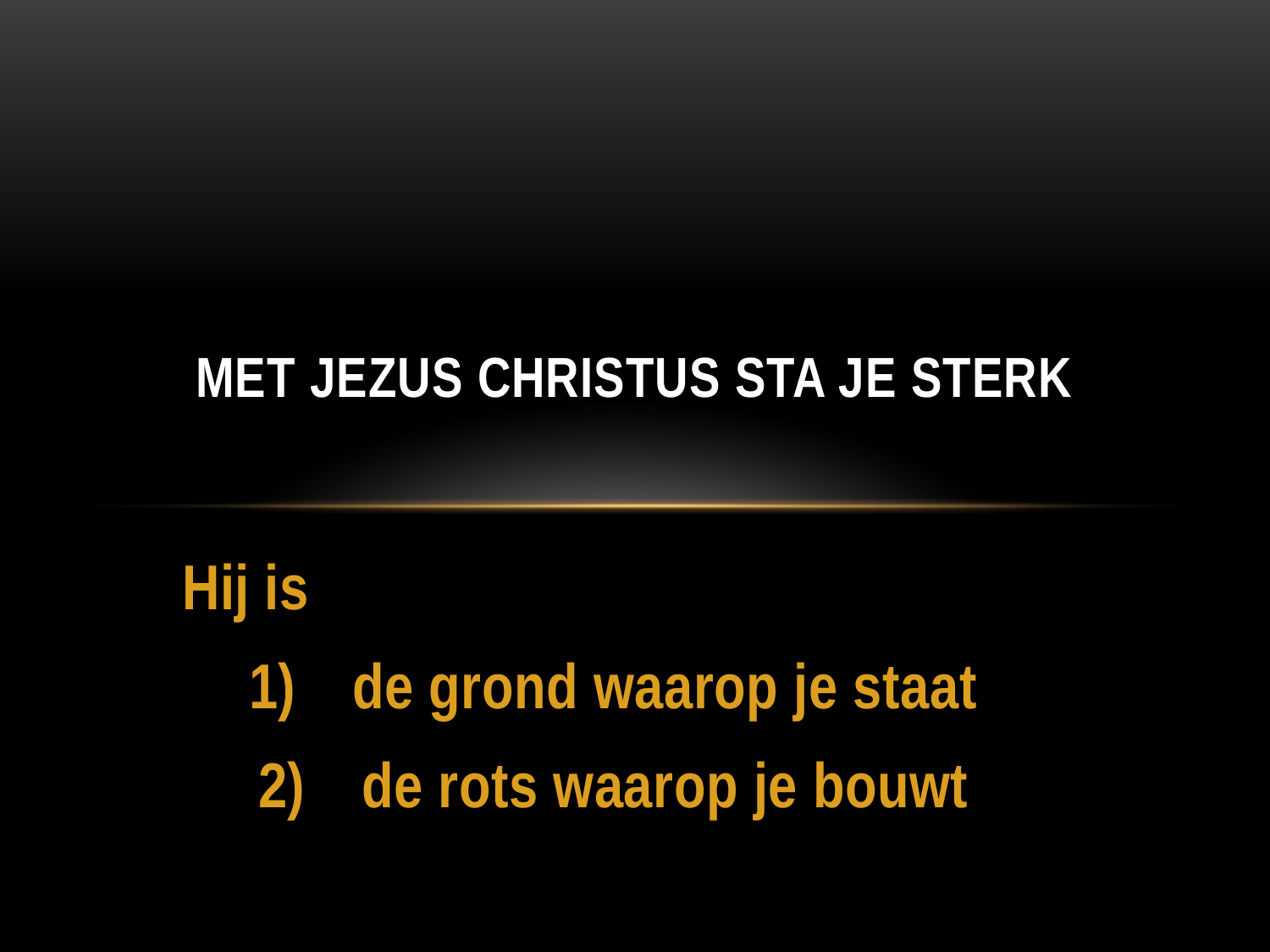

# Met Jezus Christus sta je sterk
Hij is
de grond waarop je staat
de rots waarop je bouwt